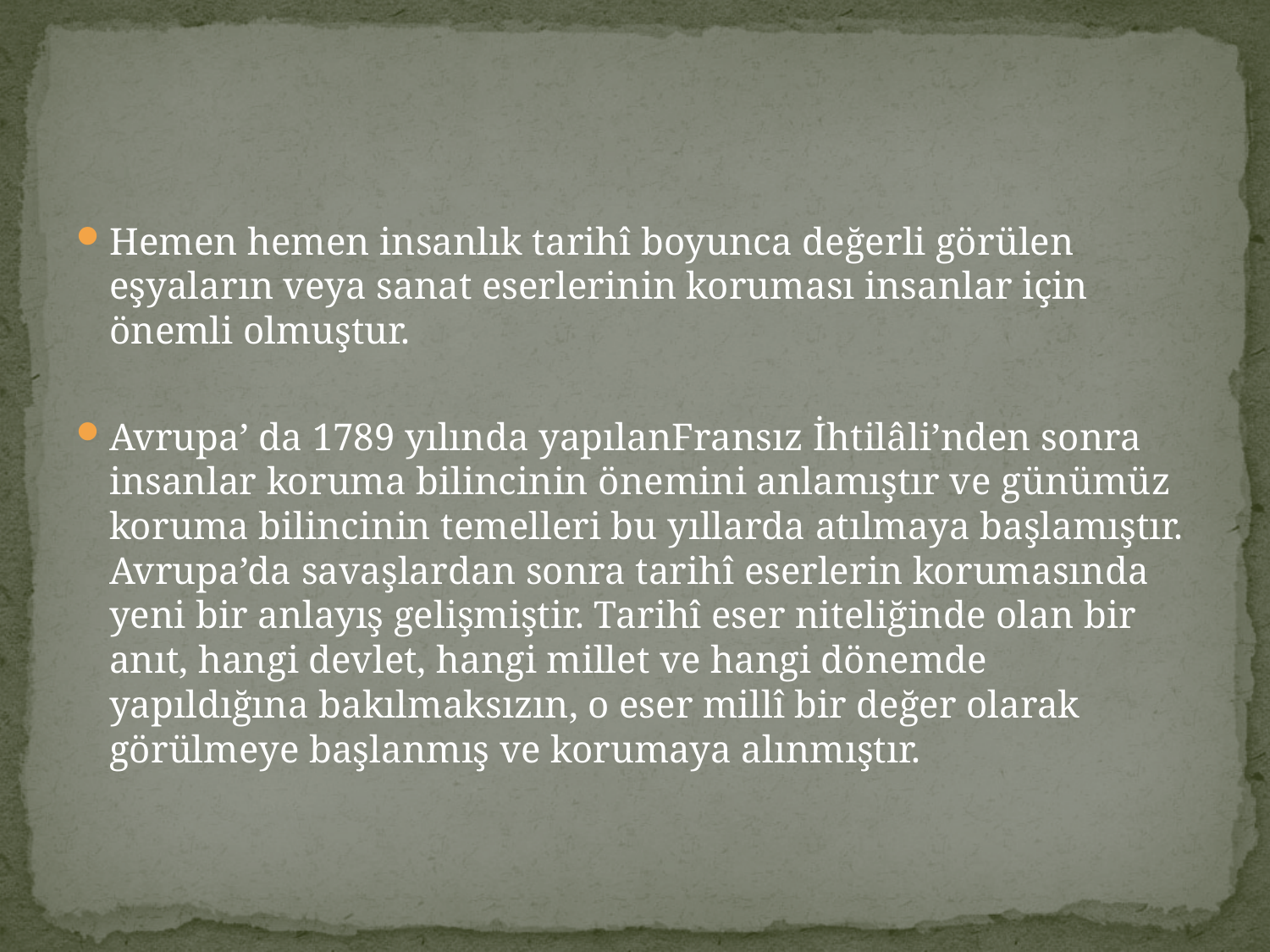

#
Hemen hemen insanlık tarihî boyunca değerli görülen eşyaların veya sanat eserlerinin koruması insanlar için önemli olmuştur.

Avrupa’ da 1789 yılında yapılanFransız İhtilâli’nden sonra insanlar koruma bilincinin önemini anlamıştır ve günümüz
koruma bilincinin temelleri bu yıllarda atılmaya başlamıştır.
Avrupa’da savaşlardan sonra tarihî eserlerin korumasında yeni bir anlayış gelişmiştir. Tarihî eser niteliğinde olan bir anıt, hangi devlet, hangi millet ve hangi dönemde yapıldığına bakılmaksızın, o eser millî bir değer olarak görülmeye başlanmış ve korumaya alınmıştır.